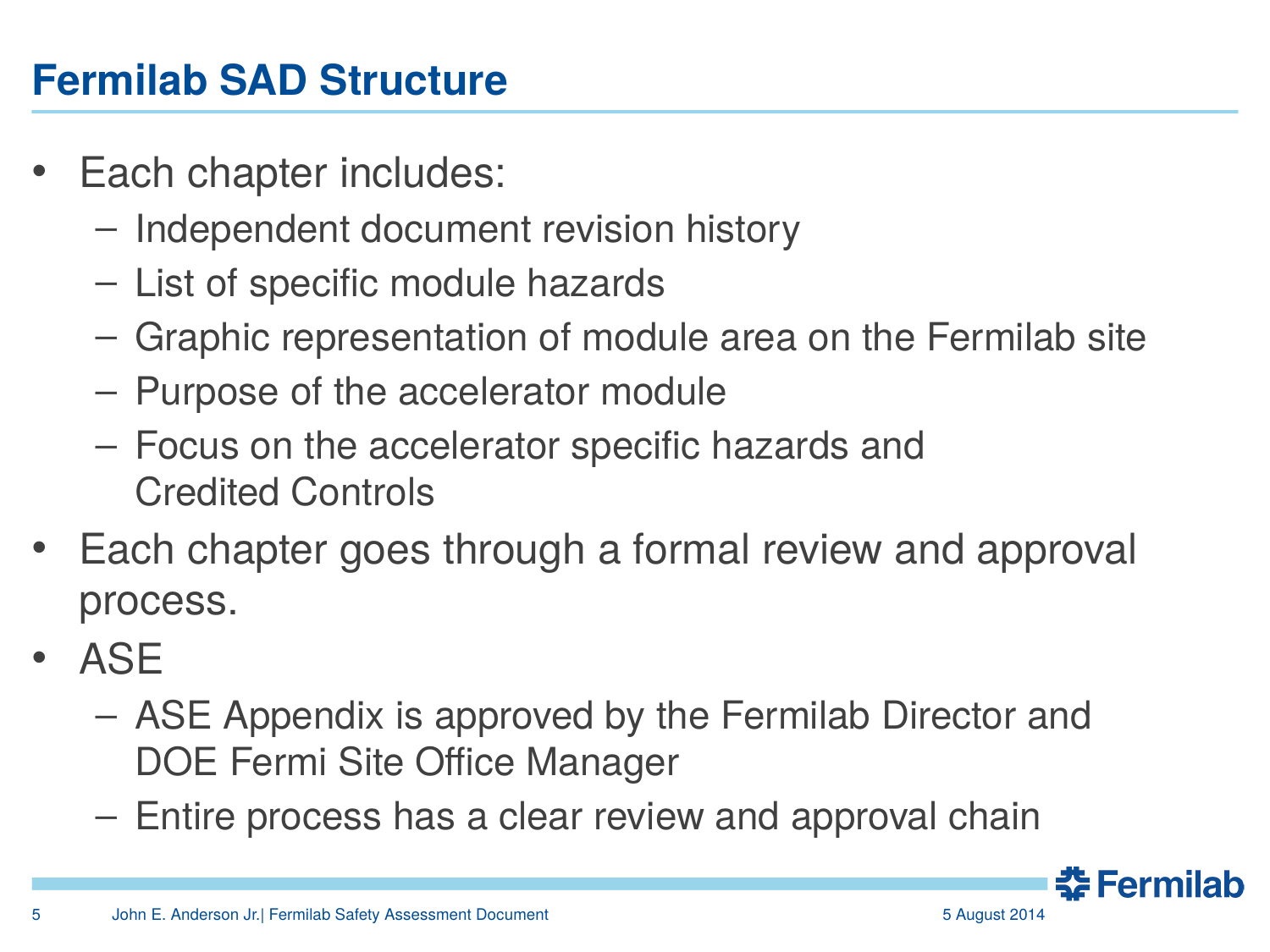

# Fermilab SAD Structure
Each chapter includes:
Independent document revision history
List of specific module hazards
Graphic representation of module area on the Fermilab site
Purpose of the accelerator module
Focus on the accelerator specific hazards and
Credited Controls
Each chapter goes through a formal review and approval process.
ASE
ASE Appendix is approved by the Fermilab Director and
DOE Fermi Site Office Manager
Entire process has a clear review and approval chain

5
John E. Anderson Jr.| Fermilab Safety Assessment Document
5 August 2014